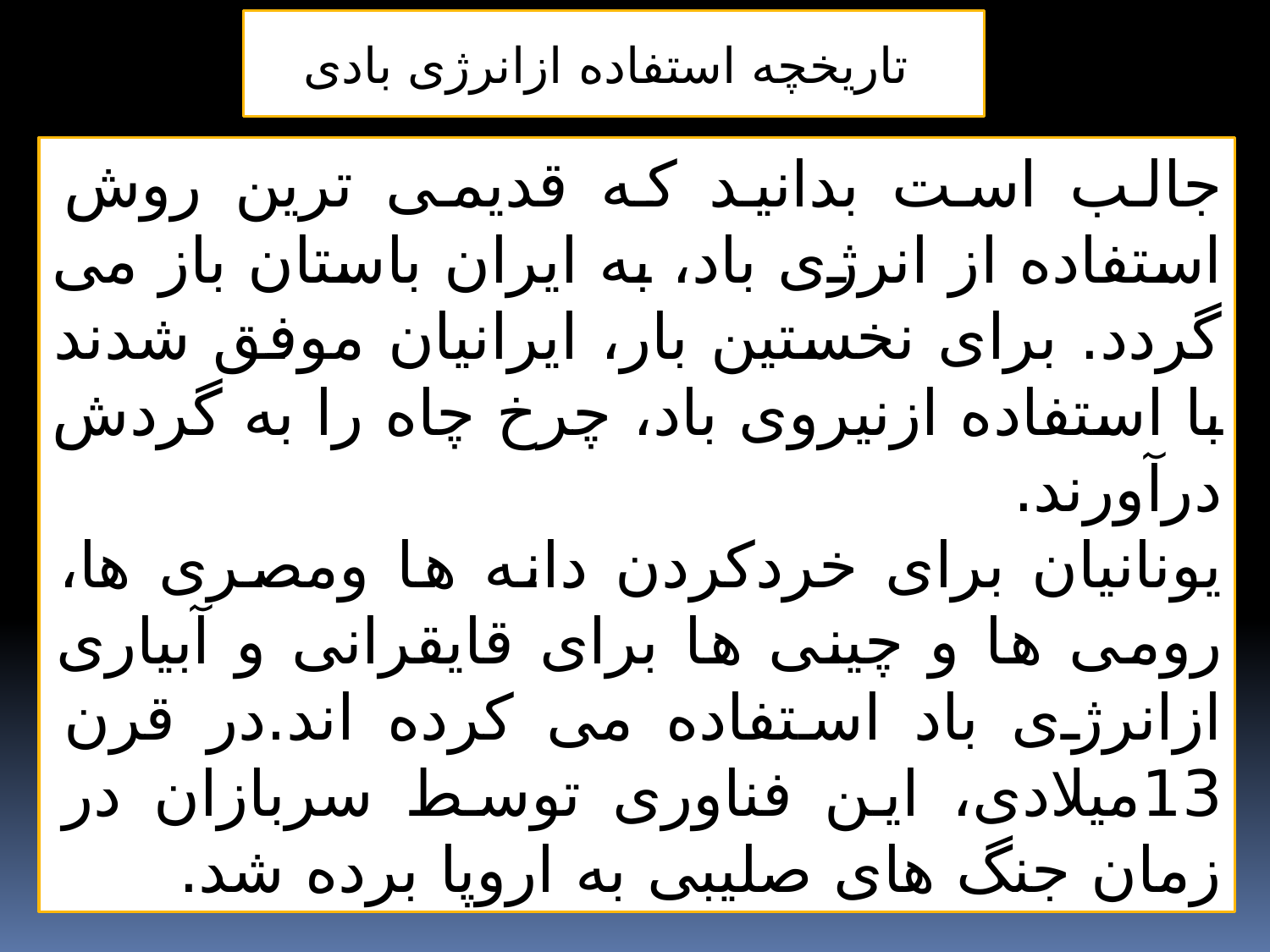

تاریخچه استفاده ازانرژی بادی
جالب است بدانید که قدیمی ترین روش استفاده از انرژی باد، به ایران باستان باز می گردد. برای نخستین بار، ایرانیان موفق شدند با استفاده ازنیروی باد، چرخ چاه را به گردش درآورند.
یونانیان برای خردکردن دانه ها ومصری ها، رومی ها و چینی ها برای قایقرانی و آبیاری ازانرژی باد استفاده می کرده اند.در قرن 13میلادی، این فناوری توسط سربازان در زمان جنگ های صلیبی به اروپا برده شد.